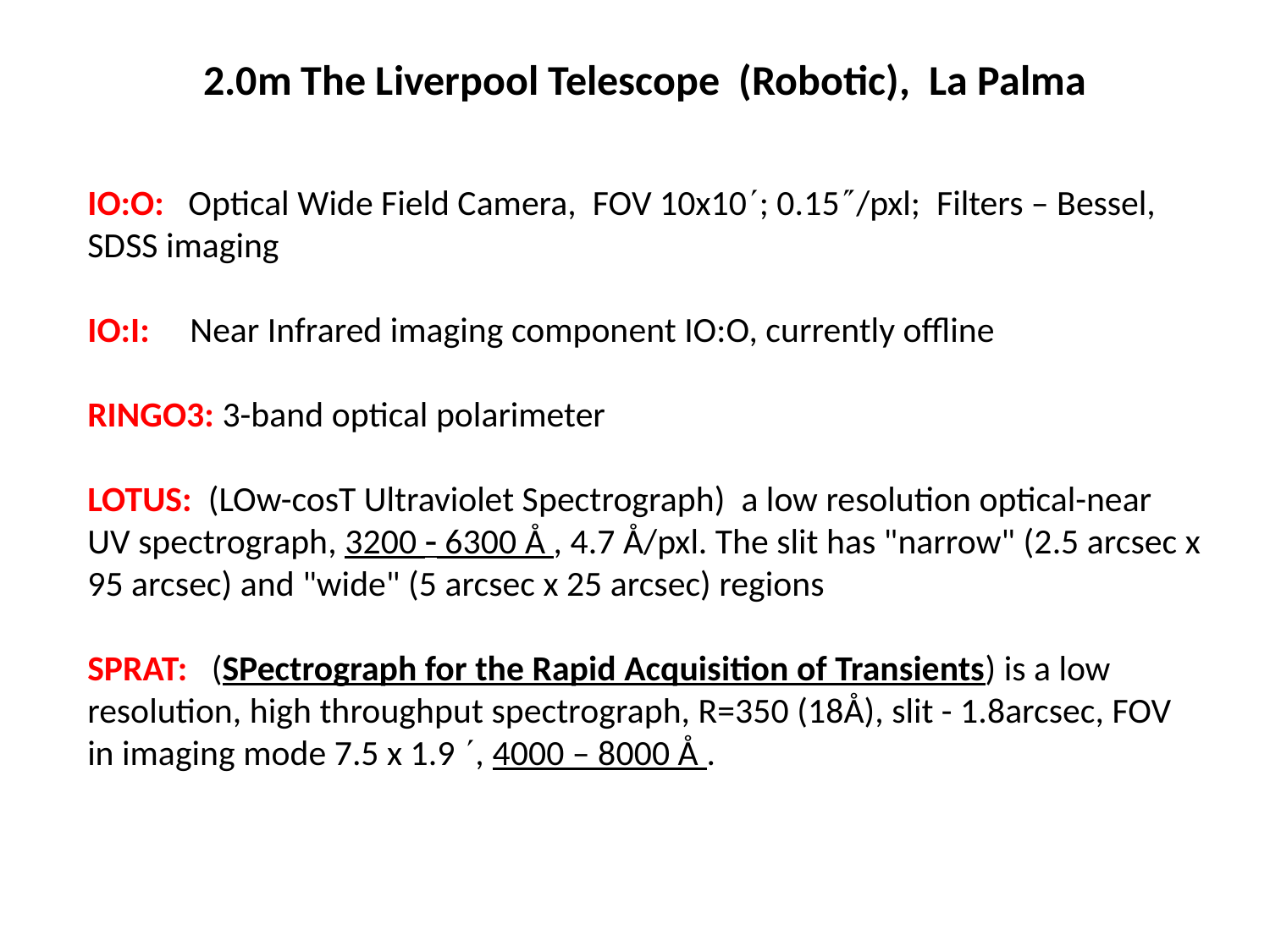

2.0m The Liverpool Telescope  (Robotic),  La Palma

IO:O:   Optical Wide Field Camera,  FOV 10x10′; 0.15″/pxl;  Filters – Bessel, SDSS imaging

IO:I:     Near Infrared imaging component IO:O, currently offline

RINGO3: 3-band optical polarimeter

LOTUS:  (LOw-cosT Ultraviolet Spectrograph)  a low resolution optical-near UV spectrograph, 3200 − 6300 Å , 4.7 Å/pxl. The slit has "narrow" (2.5 arcsec x 95 arcsec) and "wide" (5 arcsec x 25 arcsec) regions

SPRAT:   (SPectrograph for the Rapid Acquisition of Transients) is a low resolution, high throughput spectrograph, R=350 (18Å), slit - 1.8arcsec, FOV in imaging mode 7.5 x 1.9 ′, 4000 – 8000 Å .